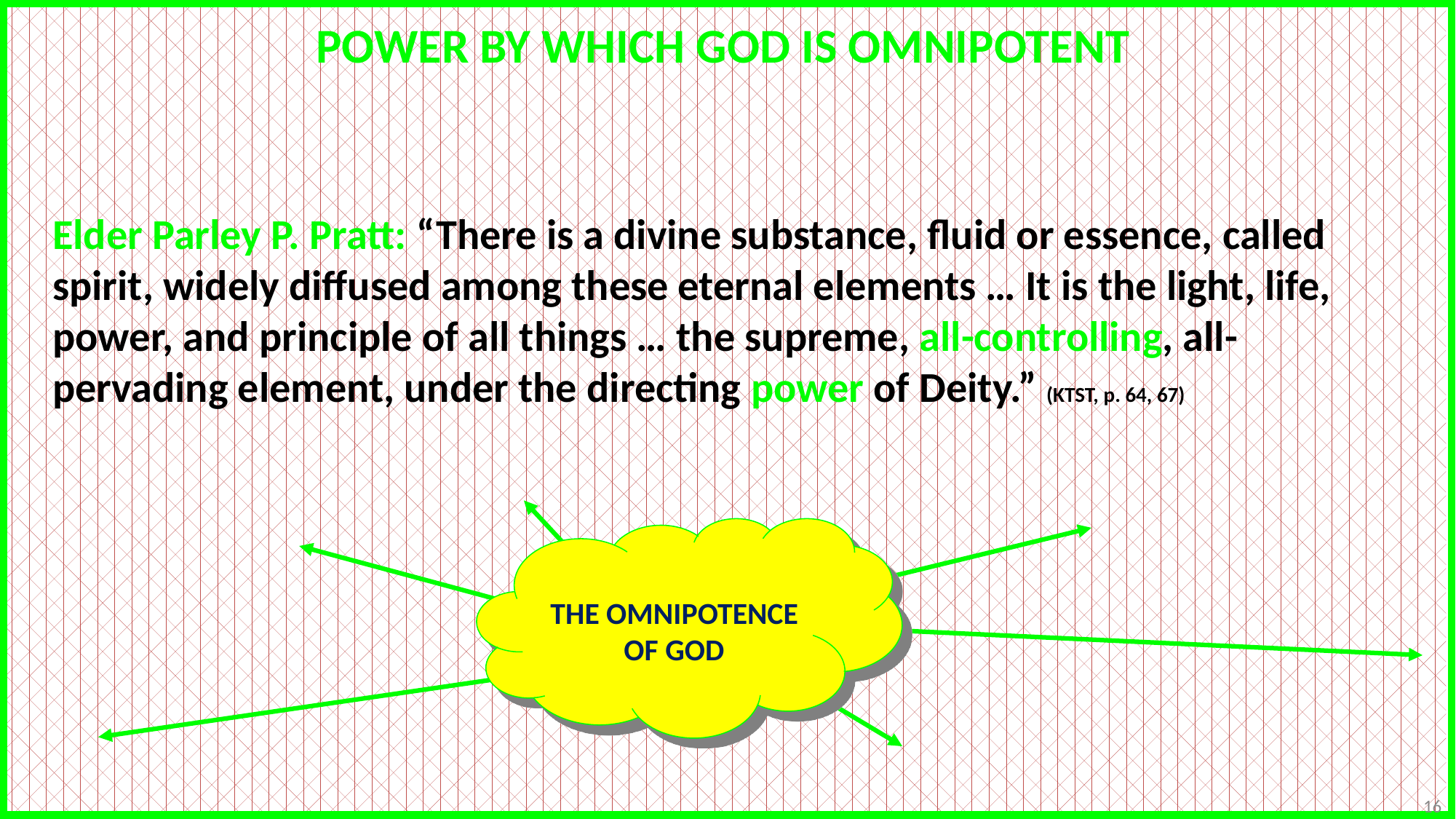

THE OMNIPOTENCE OF GOD

POWER BY WHICH GOD IS OMNIPOTENT
Elder Parley P. Pratt: “There is a divine substance, fluid or essence, called spirit, widely diffused among these eternal elements … It is the light, life, power, and principle of all things … the supreme, all-controlling, all-pervading element, under the directing power of Deity.” (KTST, p. 64, 67)
16
©ChristianEternalism.org